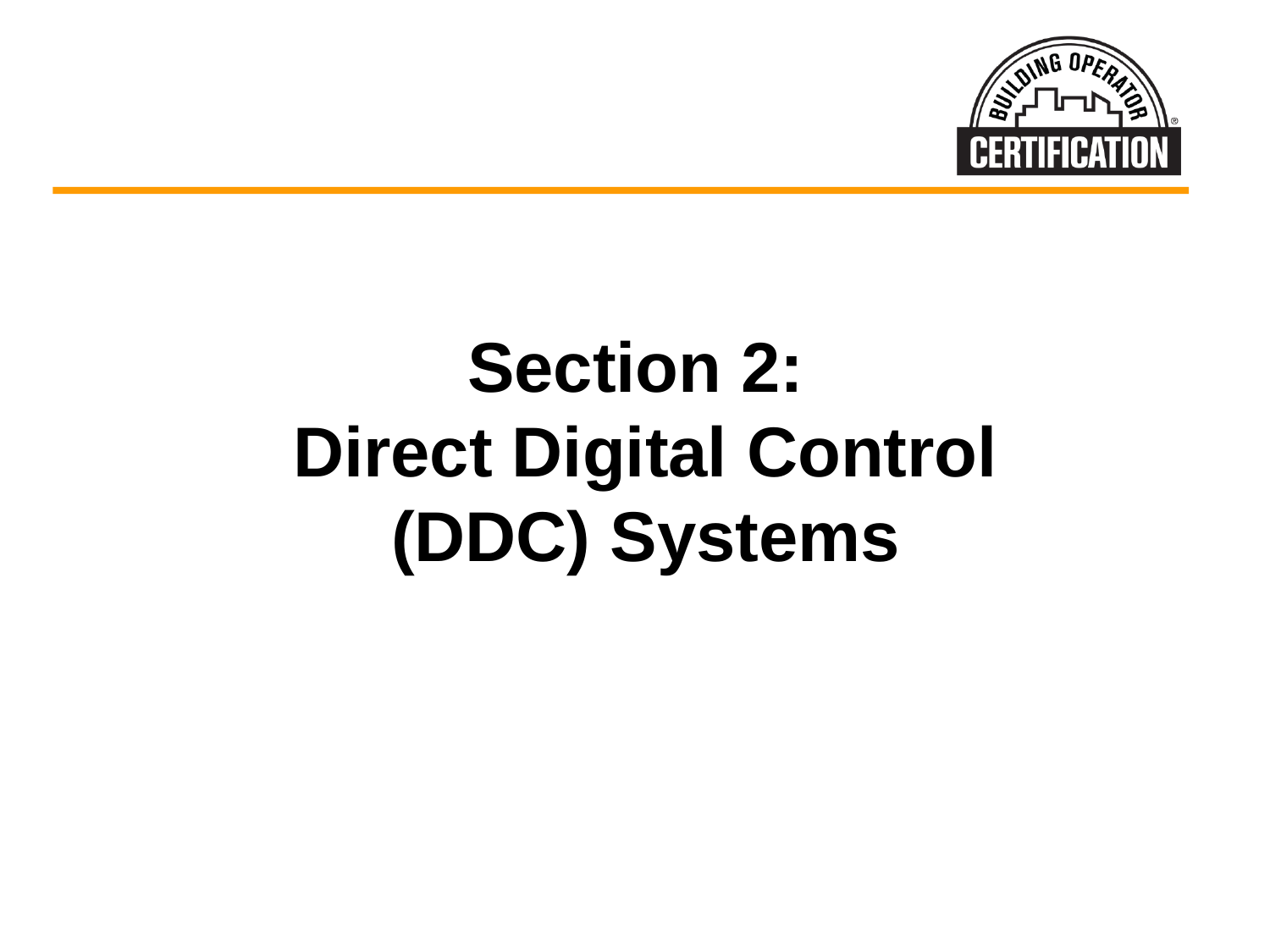

# Section 2: Direct Digital Control (DDC) Systems